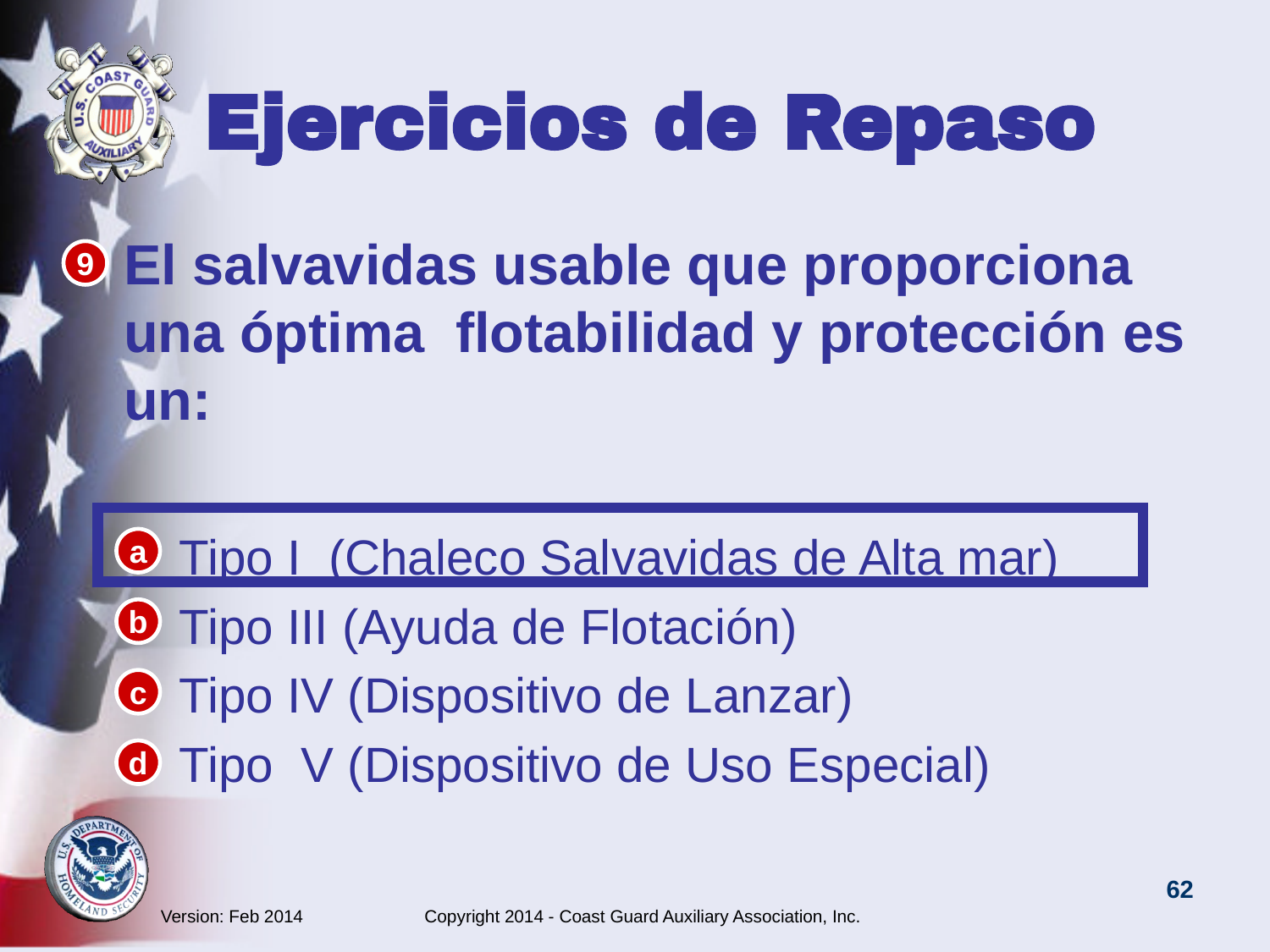

# Ejercicios de Repaso
El salvavidas usable que proporciona una óptima  flotabilidad y protección es un:

Tipo I  (Chaleco Salvavidas de Alta mar)
Tipo III (Ayuda de Flotación)
Tipo IV (Dispositivo de Lanzar)
Tipo  V (Dispositivo de Uso Especial)

9

a
b
c
d
Version: Feb 2014                         Copyright 2014 - Coast Guard Auxiliary Association, Inc.
62